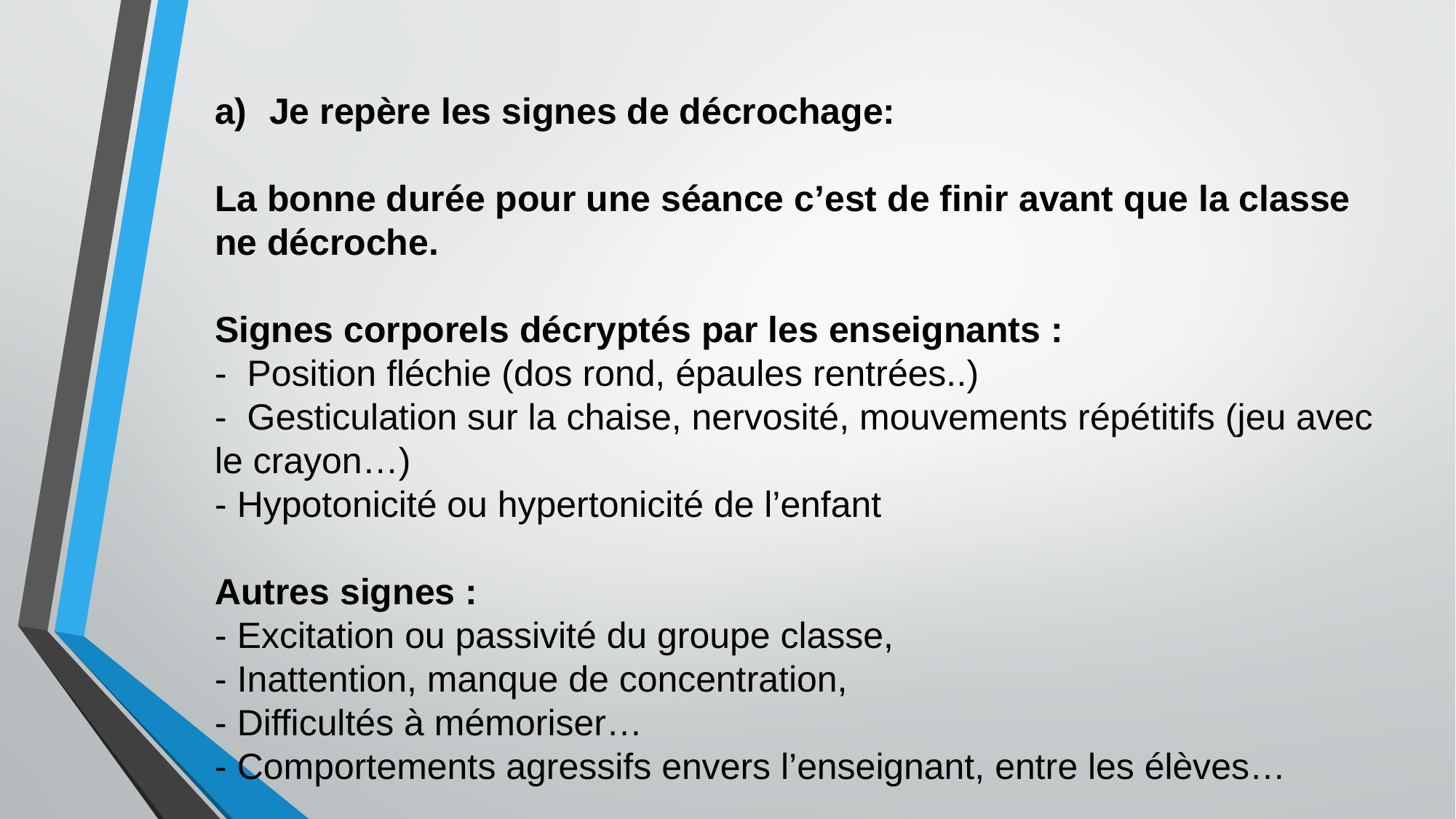

Je repère les signes de décrochage:

La bonne durée pour une séance c’est de finir avant que la classe ne décroche.

Signes corporels décryptés par les enseignants :
-  Position fléchie (dos rond, épaules rentrées..)
-  Gesticulation sur la chaise, nervosité, mouvements répétitifs (jeu avec le crayon…)
- Hypotonicité ou hypertonicité de l’enfant

Autres signes :
- Excitation ou passivité du groupe classe,
- Inattention, manque de concentration,
- Difficultés à mémoriser…
- Comportements agressifs envers l’enseignant, entre les élèves…